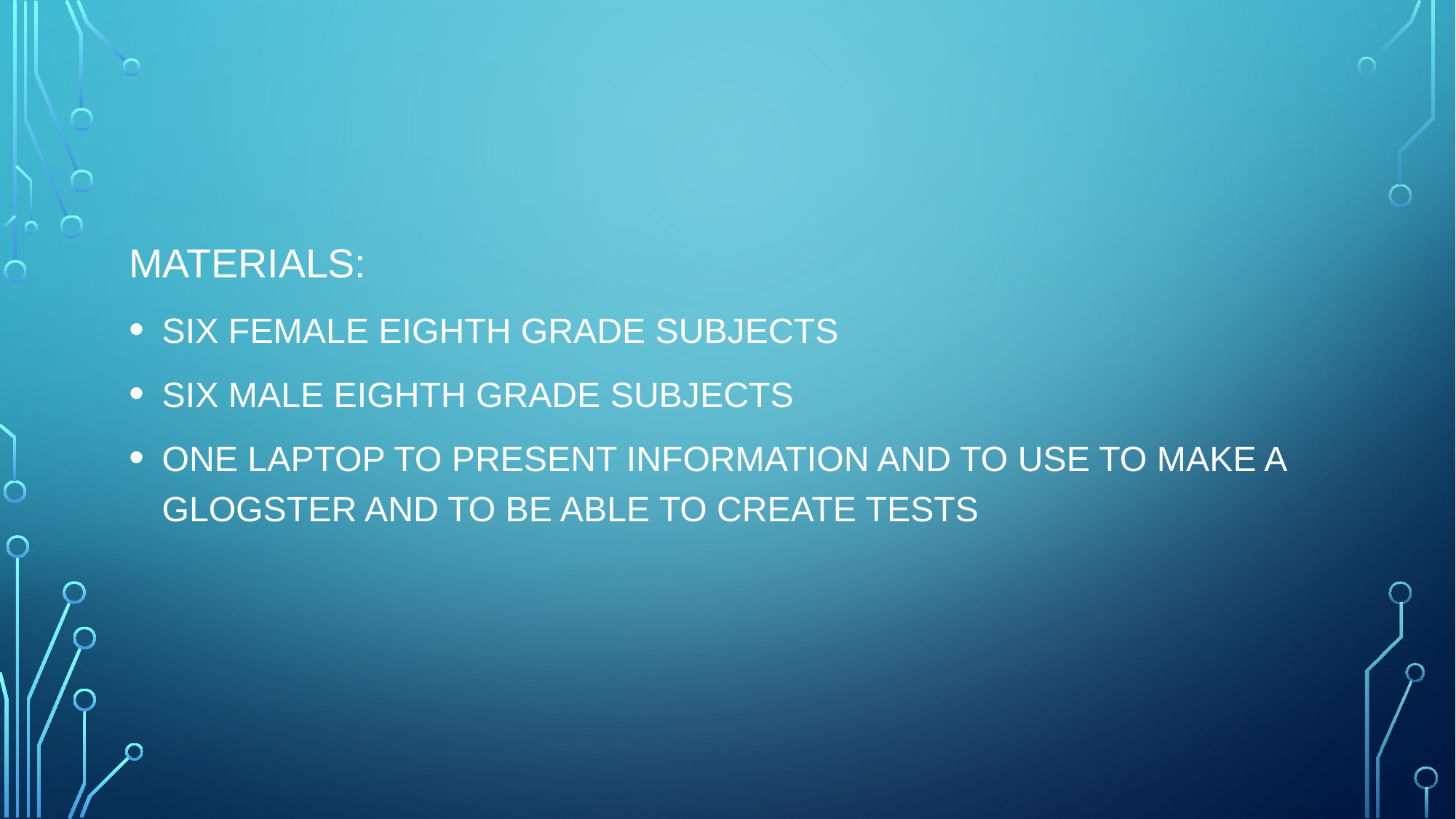

materials:
Six female eighth grade subjects
Six male eighth grade subjects
One laptop to present information and to use to make a glogster and to be able to create tests